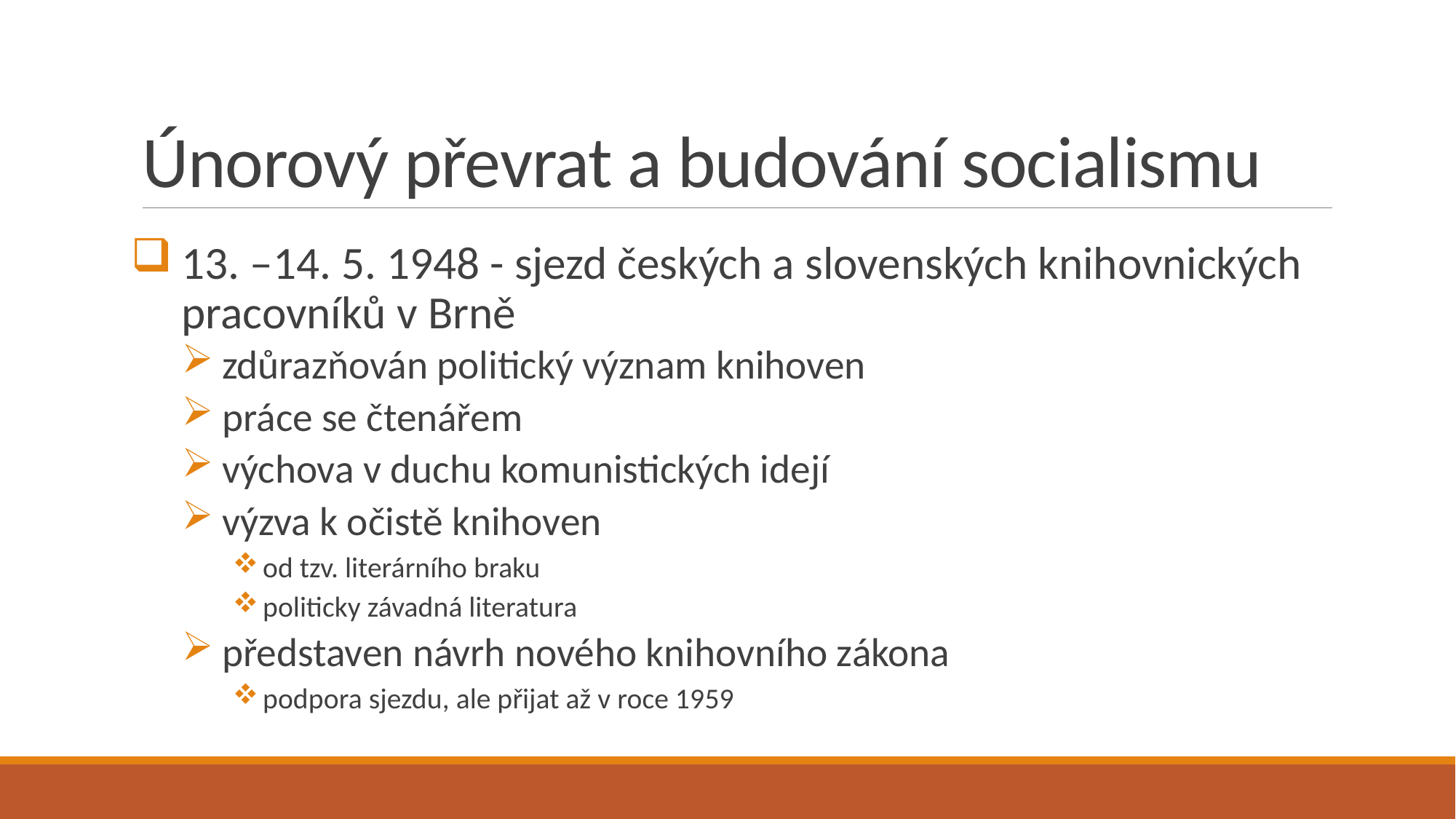

# Únorový převrat a budování socialismu
13. –14. 5. 1948 - sjezd českých a slovenských knihovnických pracovníků v Brně
zdůrazňován politický význam knihoven
práce se čtenářem
výchova v duchu komunistických idejí
výzva k očistě knihoven
od tzv. literárního braku
politicky závadná literatura
představen návrh nového knihovního zákona
podpora sjezdu, ale přijat až v roce 1959